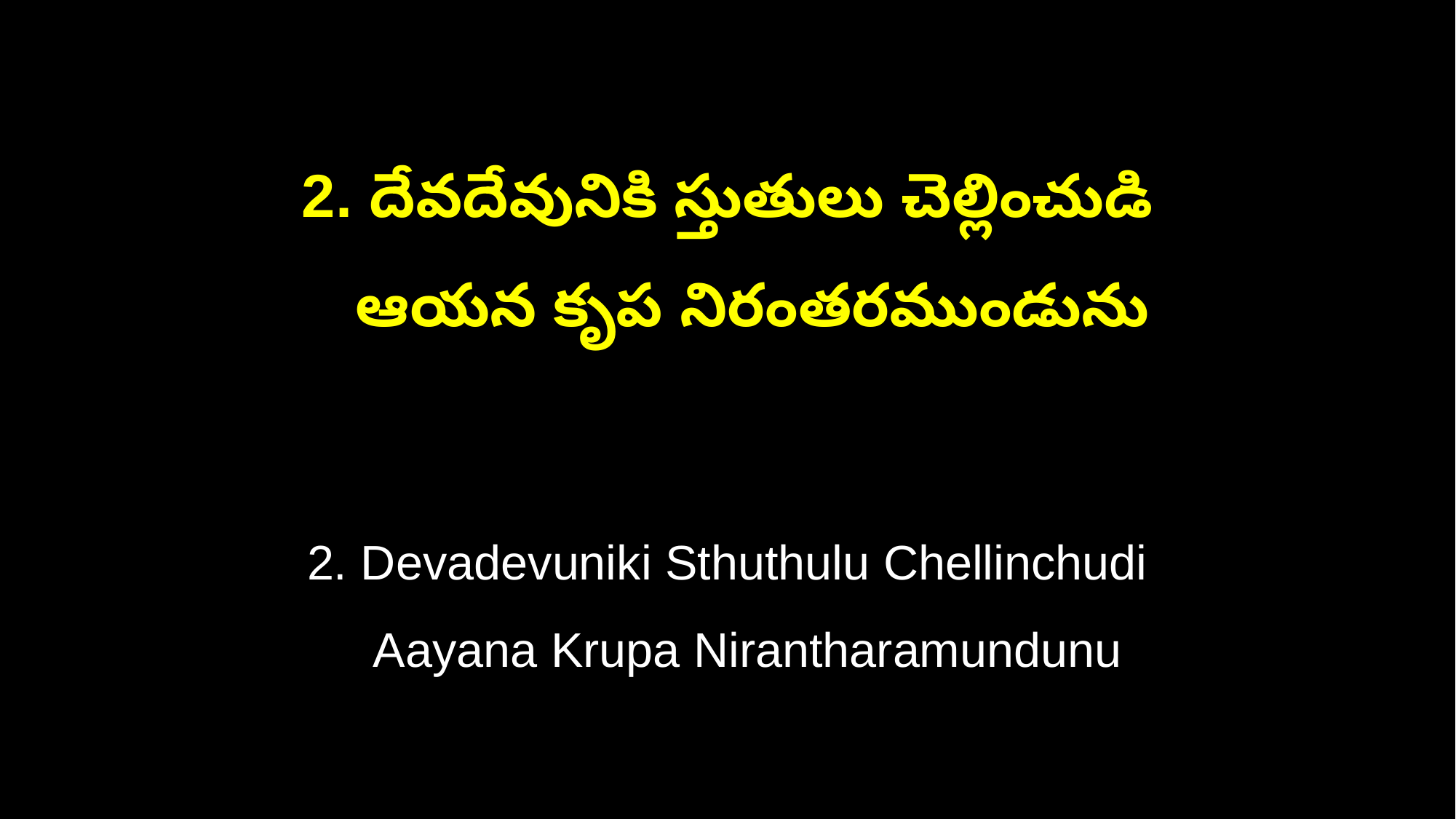

2. దేవదేవునికి స్తుతులు చెల్లించుడి
   ఆయన కృప నిరంతరముండును
2. Devadevuniki Sthuthulu Chellinchudi
   Aayana Krupa Nirantharamundunu